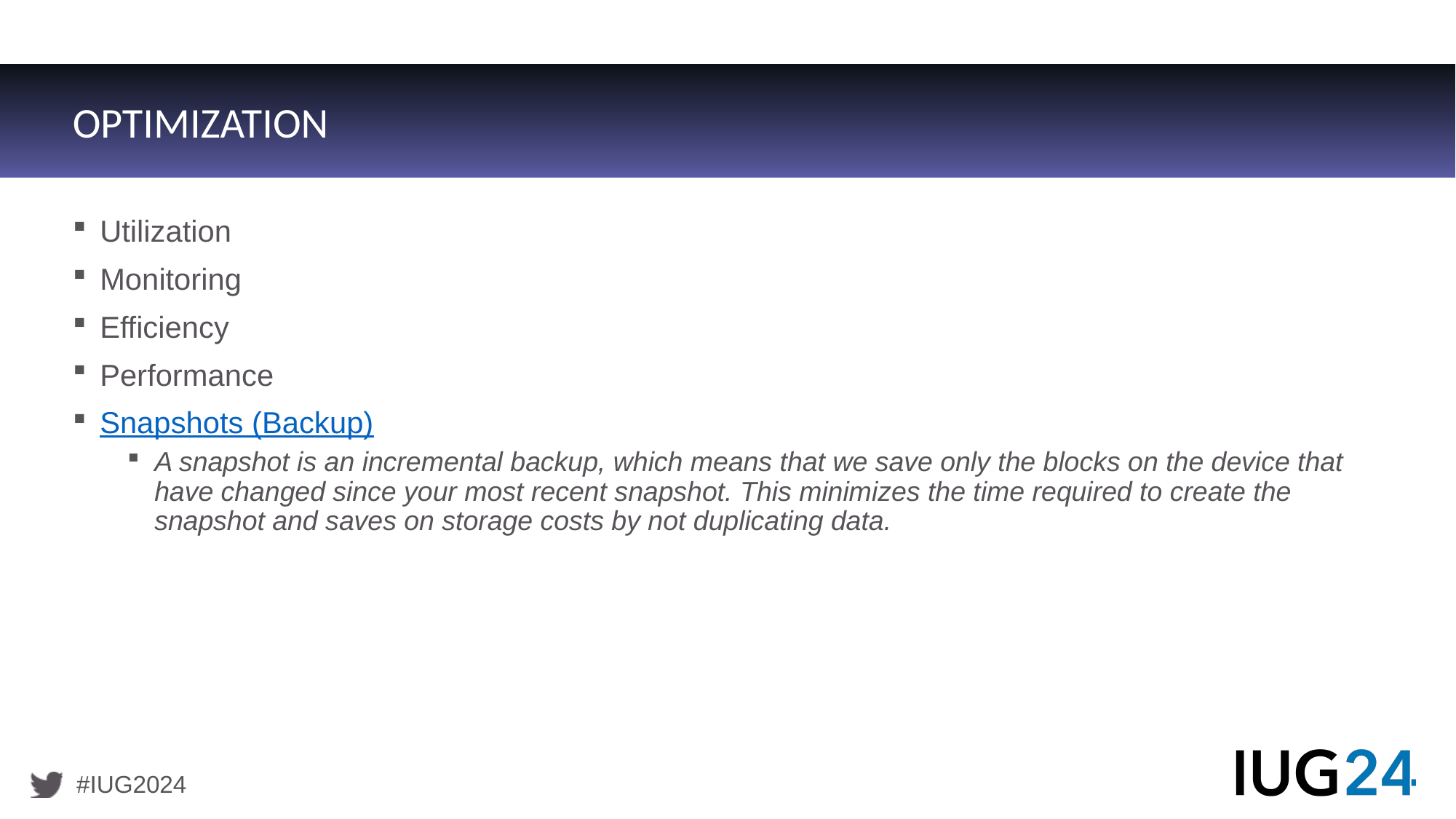

# OPTIMIZATION
Utilization
Monitoring
Efficiency
Performance
Snapshots (Backup)
A snapshot is an incremental backup, which means that we save only the blocks on the device that have changed since your most recent snapshot. This minimizes the time required to create the snapshot and saves on storage costs by not duplicating data.